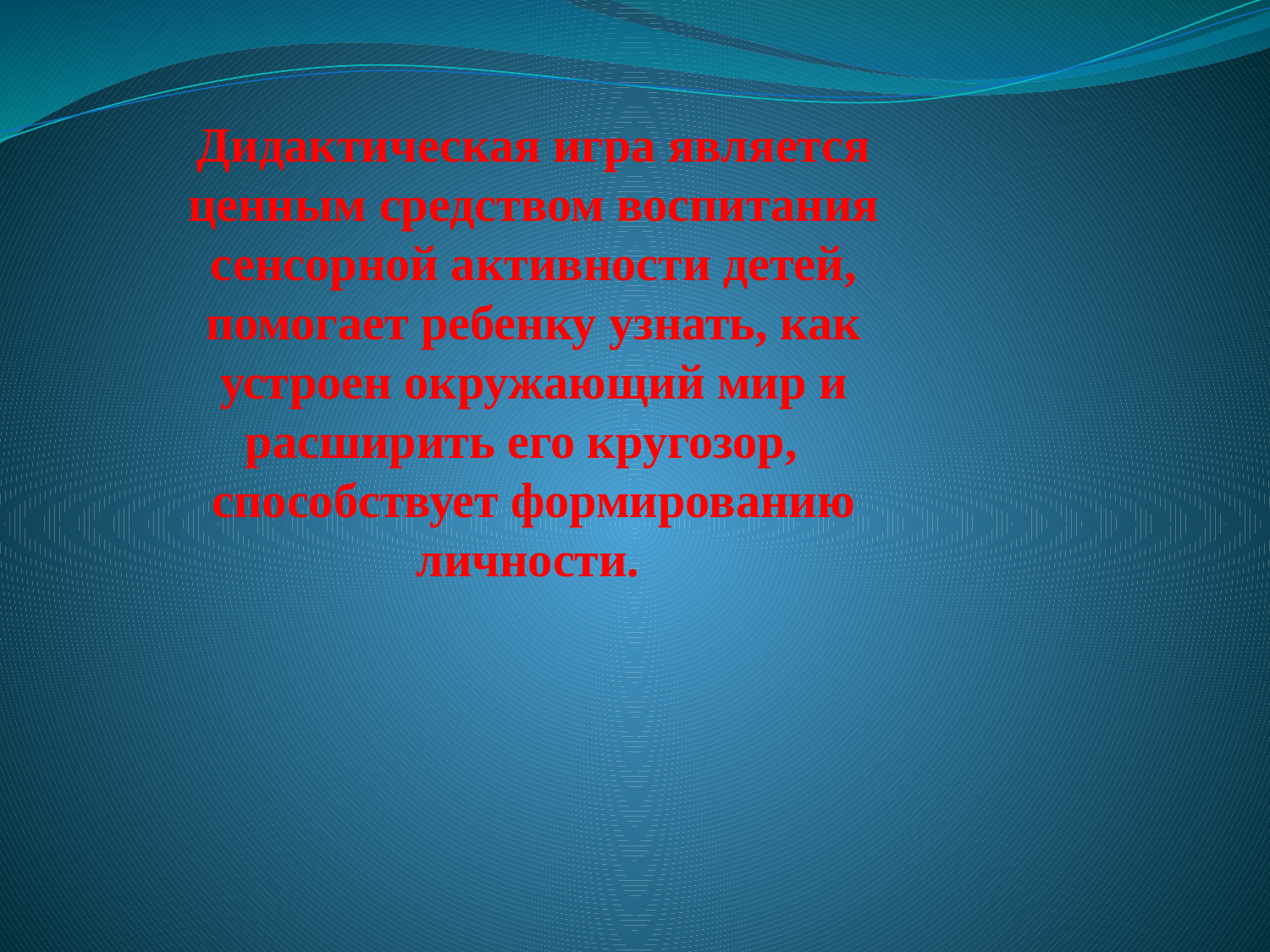

#
Дидактическая игра является ценным средством воспитания сенсорной активности детей, помогает ребенку узнать, как устроен окружающий мир и расширить его кругозор,   cпособствует формированию личности.